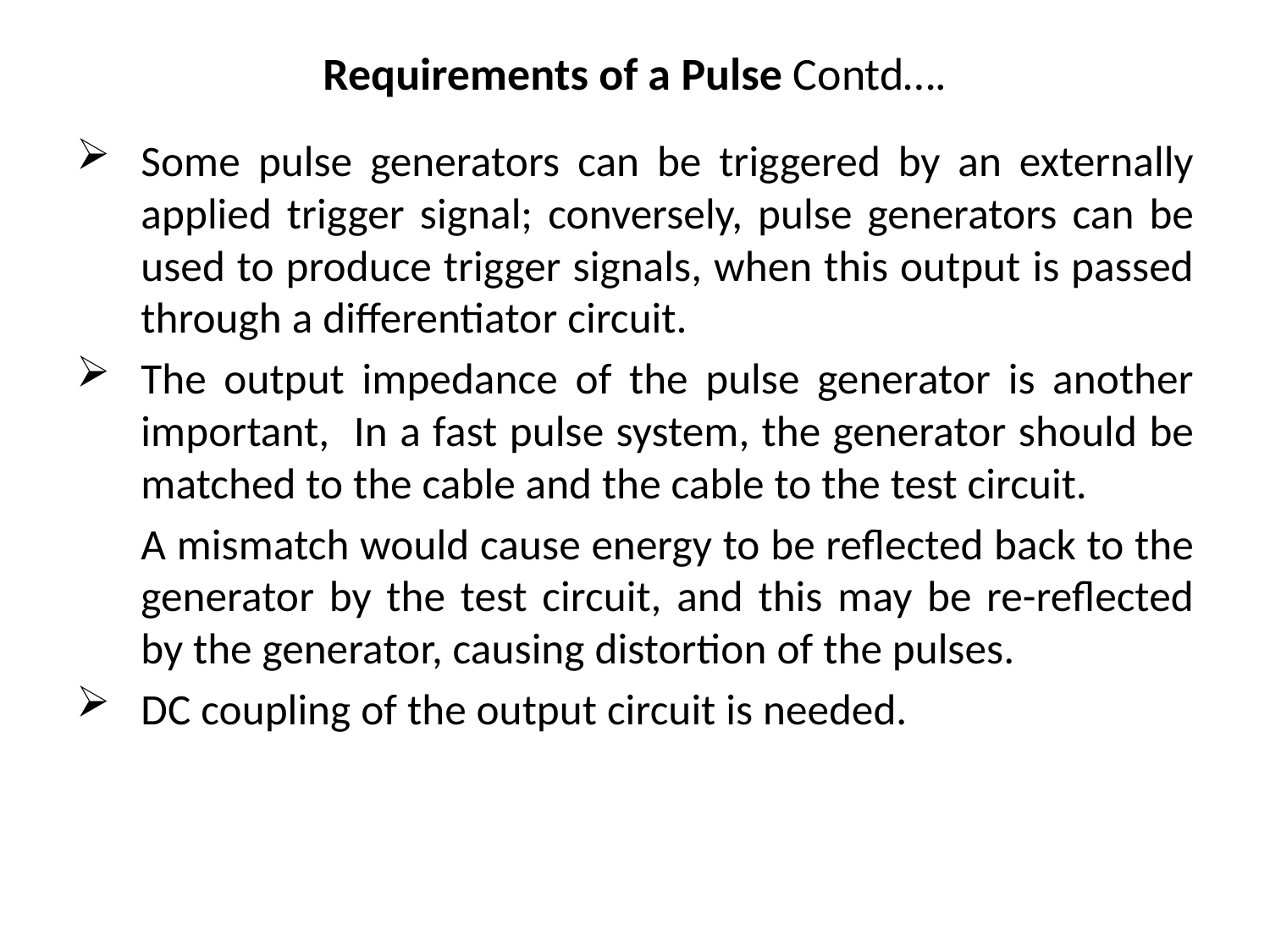

# Requirements of a Pulse Contd….
Some pulse generators can be triggered by an externally applied trigger signal; conversely, pulse generators can be used to produce trigger signals, when this output is passed through a differentiator circuit.
The output impedance of the pulse generator is another important,  In a fast pulse system, the generator should be matched to the cable and the cable to the test circuit.
		A mismatch would cause energy to be reflected back to the generator by the test circuit, and this may be re-reflected by the generator, causing distortion of the pulses.
DC coupling of the output circuit is needed.